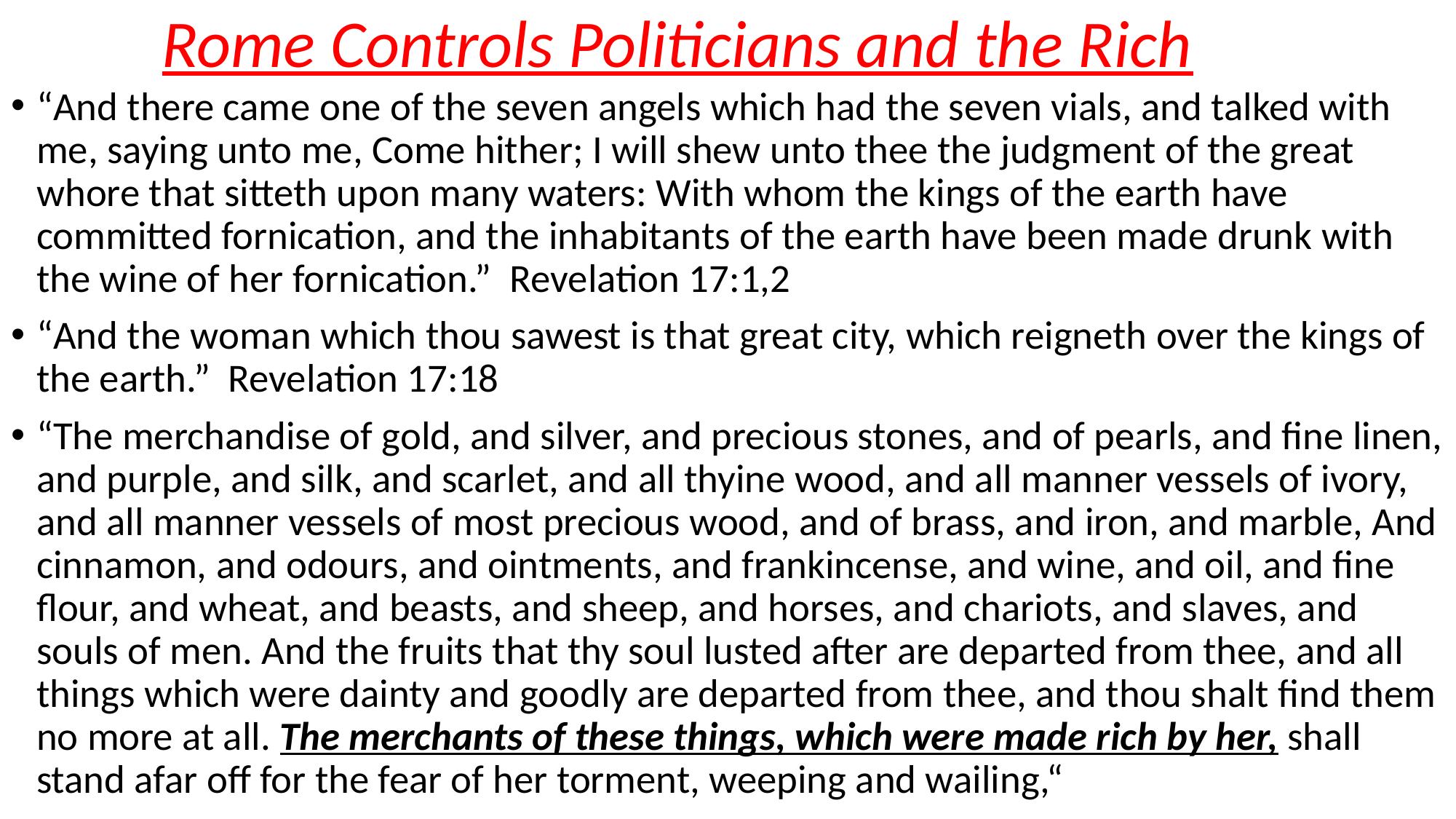

# Rome Controls Politicians and the Rich
“And there came one of the seven angels which had the seven vials, and talked with me, saying unto me, Come hither; I will shew unto thee the judgment of the great whore that sitteth upon many waters: With whom the kings of the earth have committed fornication, and the inhabitants of the earth have been made drunk with the wine of her fornication.”  Revelation 17:1,2
“And the woman which thou sawest is that great city, which reigneth over the kings of the earth.”  Revelation 17:18
“The merchandise of gold, and silver, and precious stones, and of pearls, and fine linen, and purple, and silk, and scarlet, and all thyine wood, and all manner vessels of ivory, and all manner vessels of most precious wood, and of brass, and iron, and marble, And cinnamon, and odours, and ointments, and frankincense, and wine, and oil, and fine flour, and wheat, and beasts, and sheep, and horses, and chariots, and slaves, and souls of men. And the fruits that thy soul lusted after are departed from thee, and all things which were dainty and goodly are departed from thee, and thou shalt find them no more at all. The merchants of these things, which were made rich by her, shall stand afar off for the fear of her torment, weeping and wailing,“